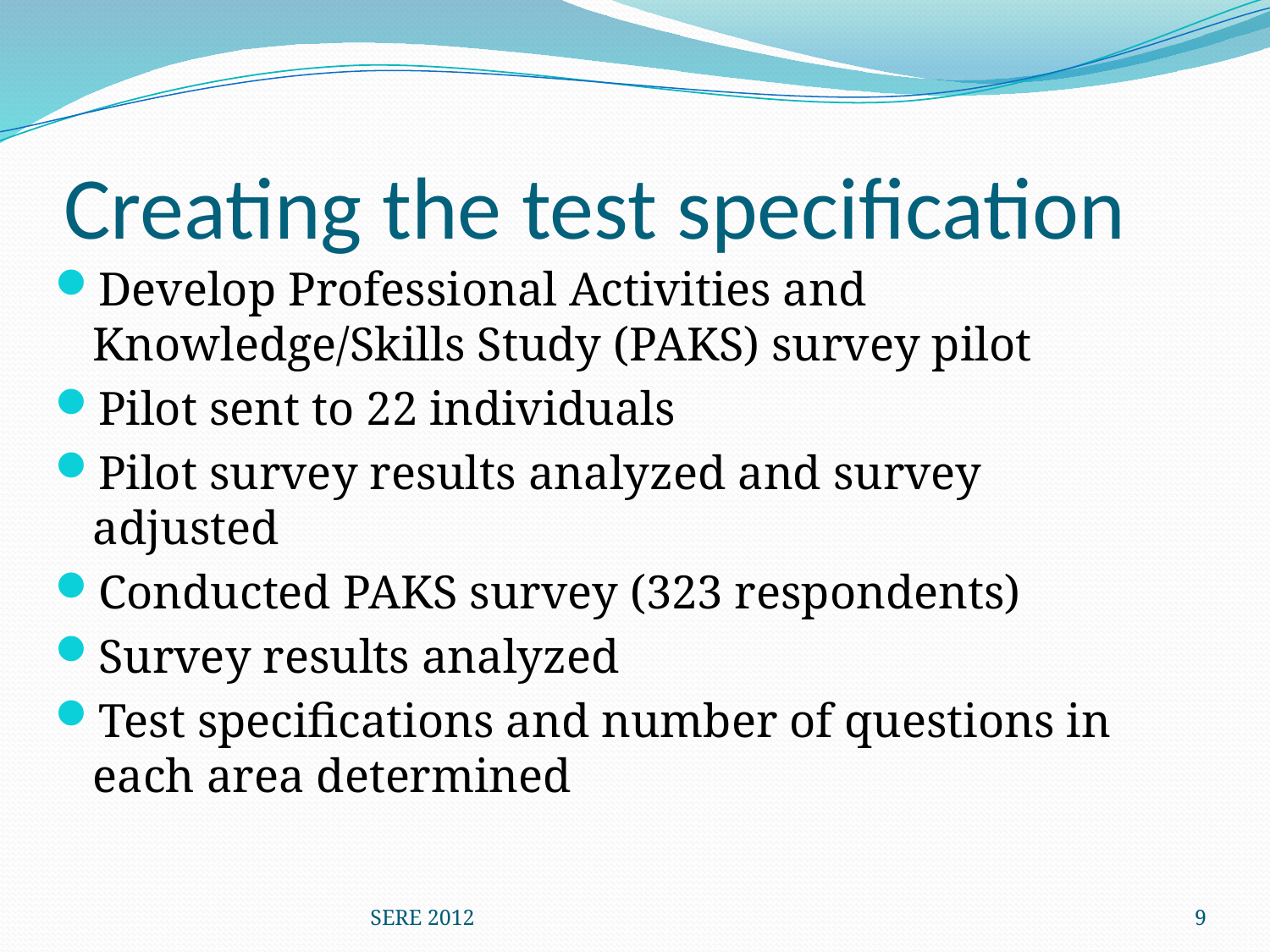

# Creating the test specification
Develop Professional Activities and Knowledge/Skills Study (PAKS) survey pilot
Pilot sent to 22 individuals
Pilot survey results analyzed and survey adjusted
Conducted PAKS survey (323 respondents)
Survey results analyzed
Test specifications and number of questions in each area determined
SERE 2012
9